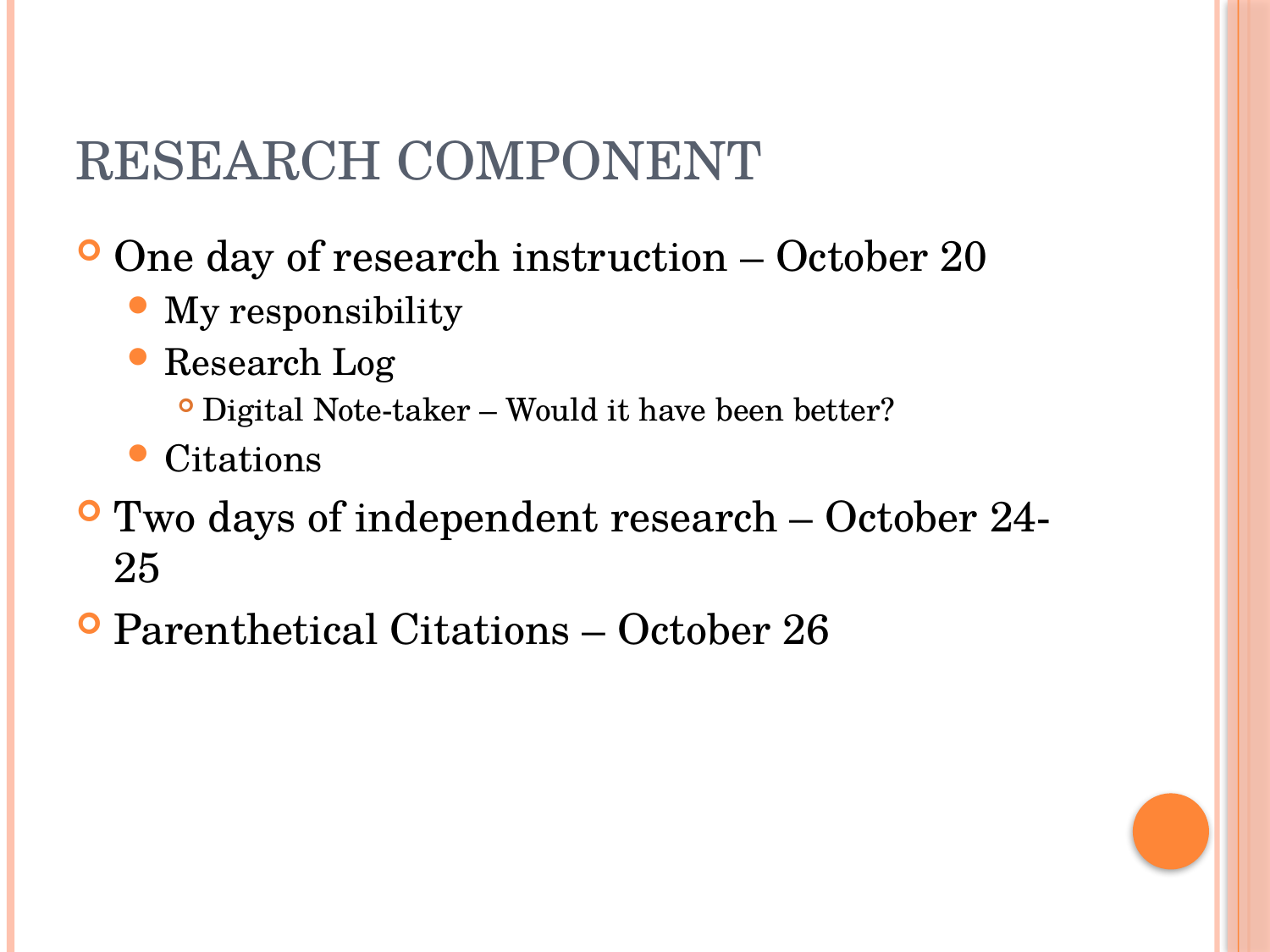

# Research Component
One day of research instruction – October 20
My responsibility
Research Log
Digital Note-taker – Would it have been better?
Citations
Two days of independent research – October 24-25
Parenthetical Citations – October 26